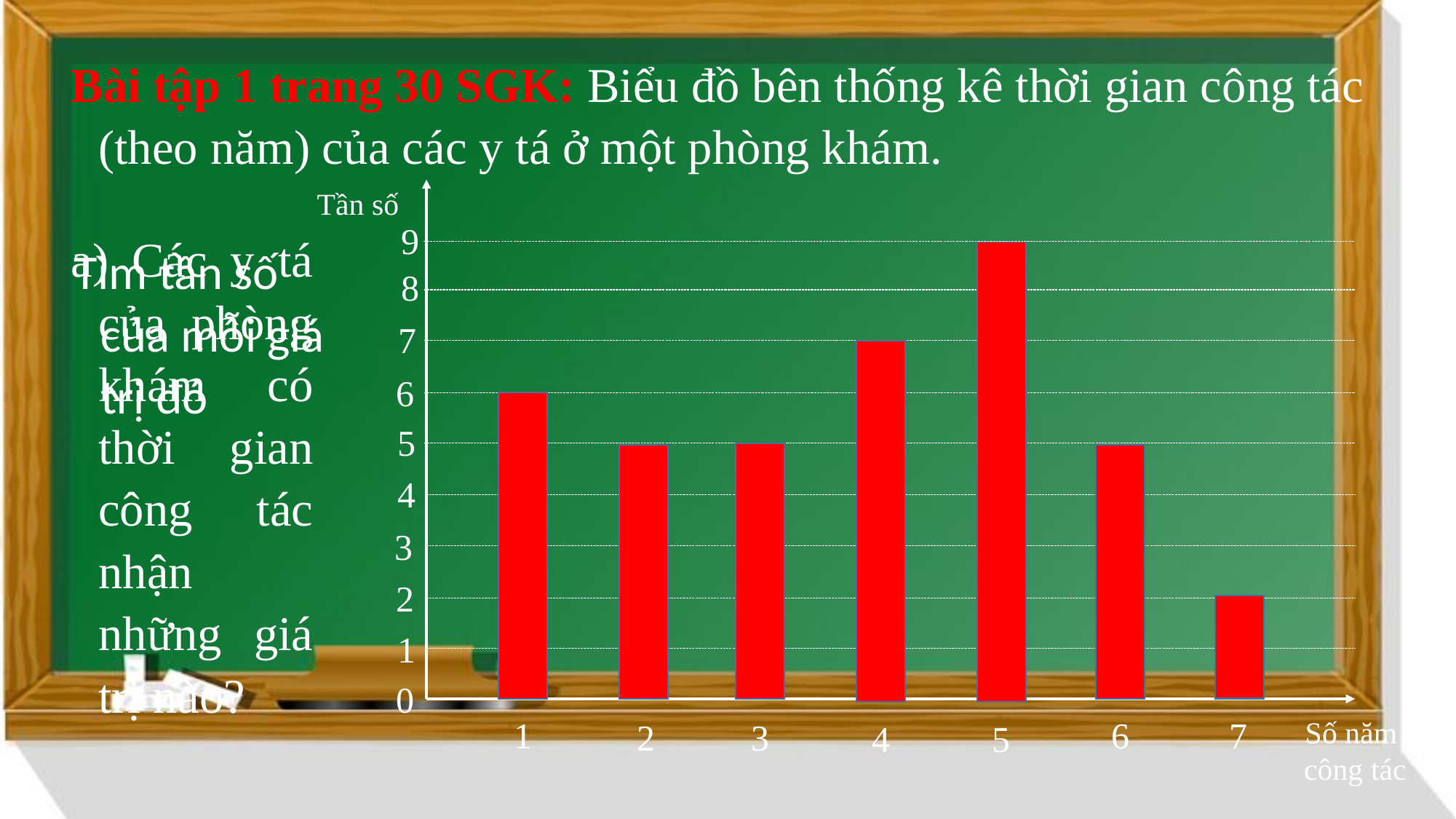

Bài tập 1 trang 30 SGK: Biểu đồ bên thống kê thời gian công tác (theo năm) của các y tá ở một phòng khám.
Tần số
9
a) Các y tá của phòng khám có thời gian công tác nhận những giá trị nào?
Tìm tần số của mỗi giá trị đó

8
7

6

5

4
3
2

1
0
7
6
1
Số năm
công tác
3
2
5
4